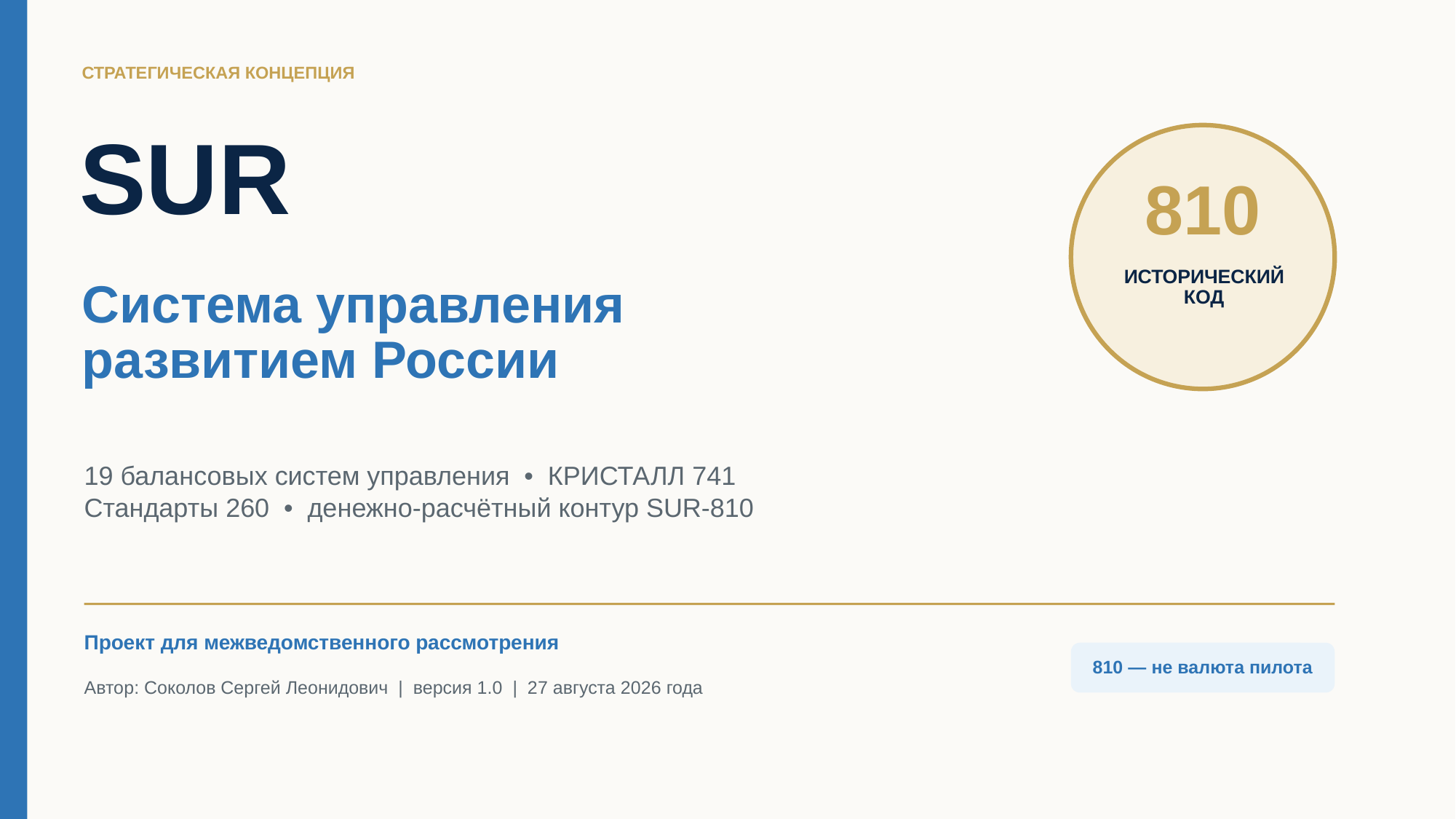

СТРАТЕГИЧЕСКАЯ КОНЦЕПЦИЯ

SUR
810
ИСТОРИЧЕСКИЙ
КОД
Система управления
развитием России
19 балансовых систем управления  •  КРИСТАЛЛ 741
Стандарты 260  •  денежно-расчётный контур SUR-810

Проект для межведомственного рассмотрения

810 — не валюта пилота
Автор: Соколов Сергей Леонидович  |  версия 1.0  |  27 августа 2026 года